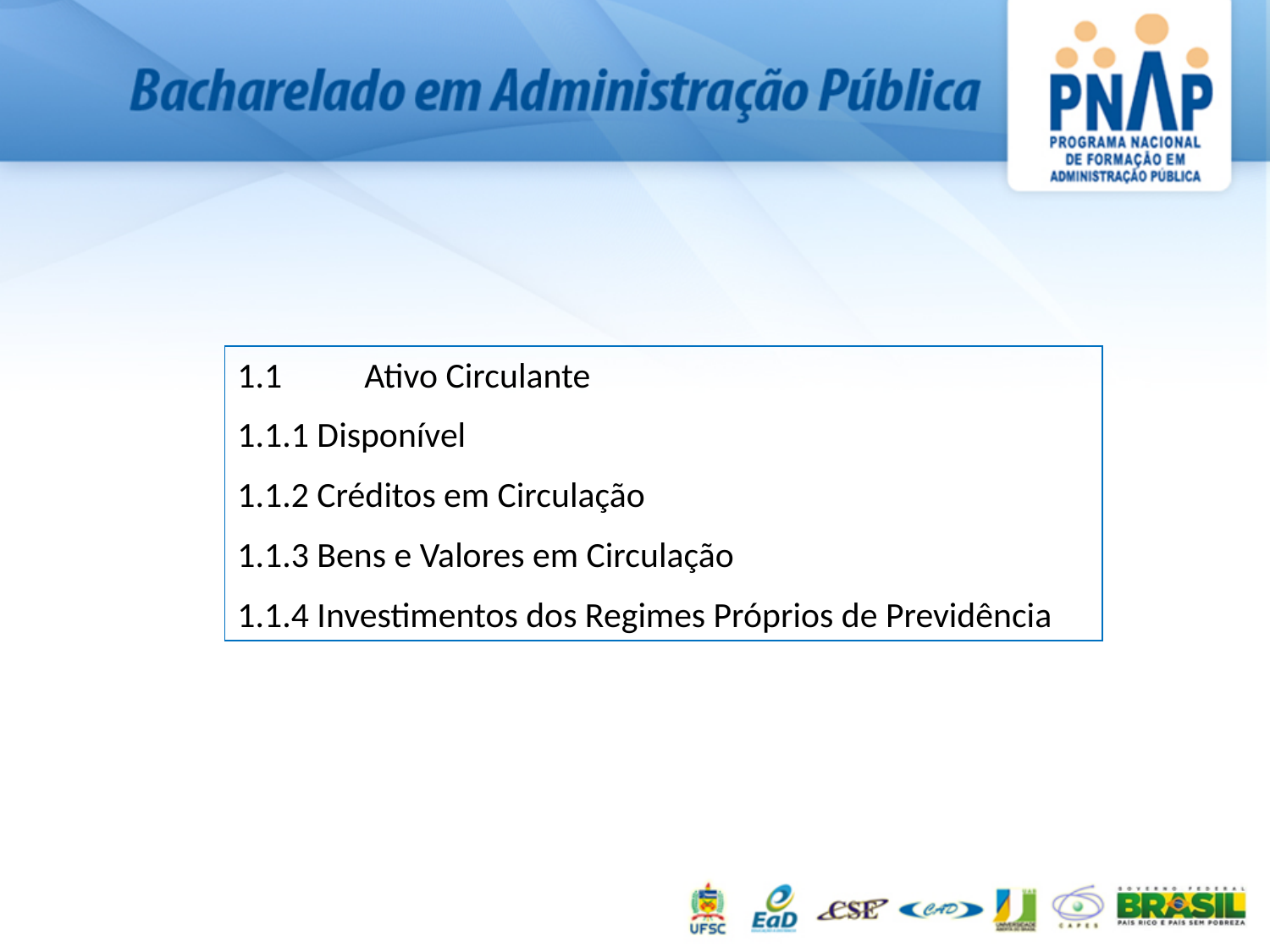

1.1 	Ativo Circulante
1.1.1 Disponível
1.1.2 Créditos em Circulação
1.1.3 Bens e Valores em Circulação
1.1.4 Investimentos dos Regimes Próprios de Previdência